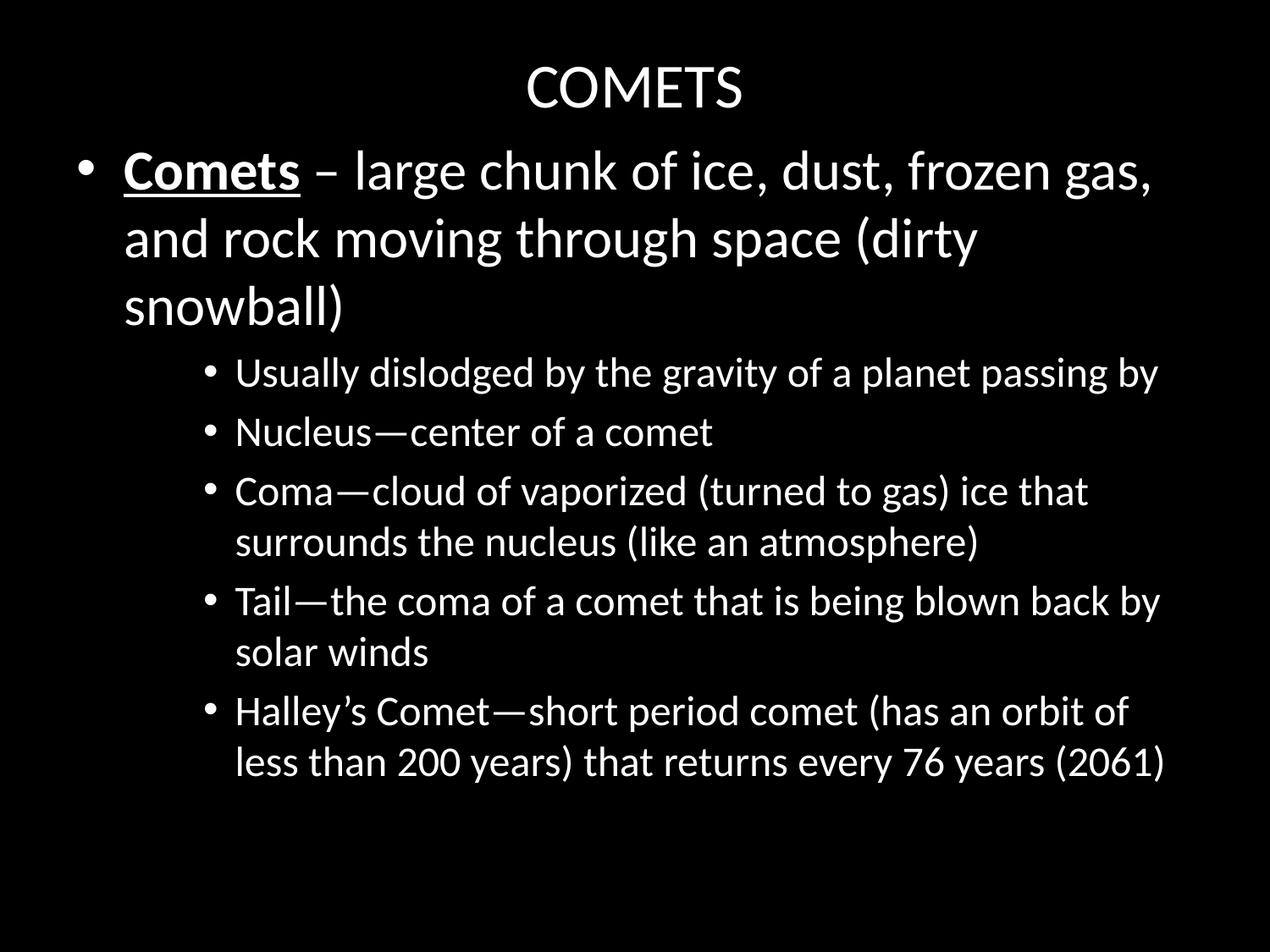

# COMETS
Comets – large chunk of ice, dust, frozen gas, and rock moving through space (dirty snowball)
Usually dislodged by the gravity of a planet passing by
Nucleus—center of a comet
Coma—cloud of vaporized (turned to gas) ice that surrounds the nucleus (like an atmosphere)
Tail—the coma of a comet that is being blown back by solar winds
Halley’s Comet—short period comet (has an orbit of less than 200 years) that returns every 76 years (2061)